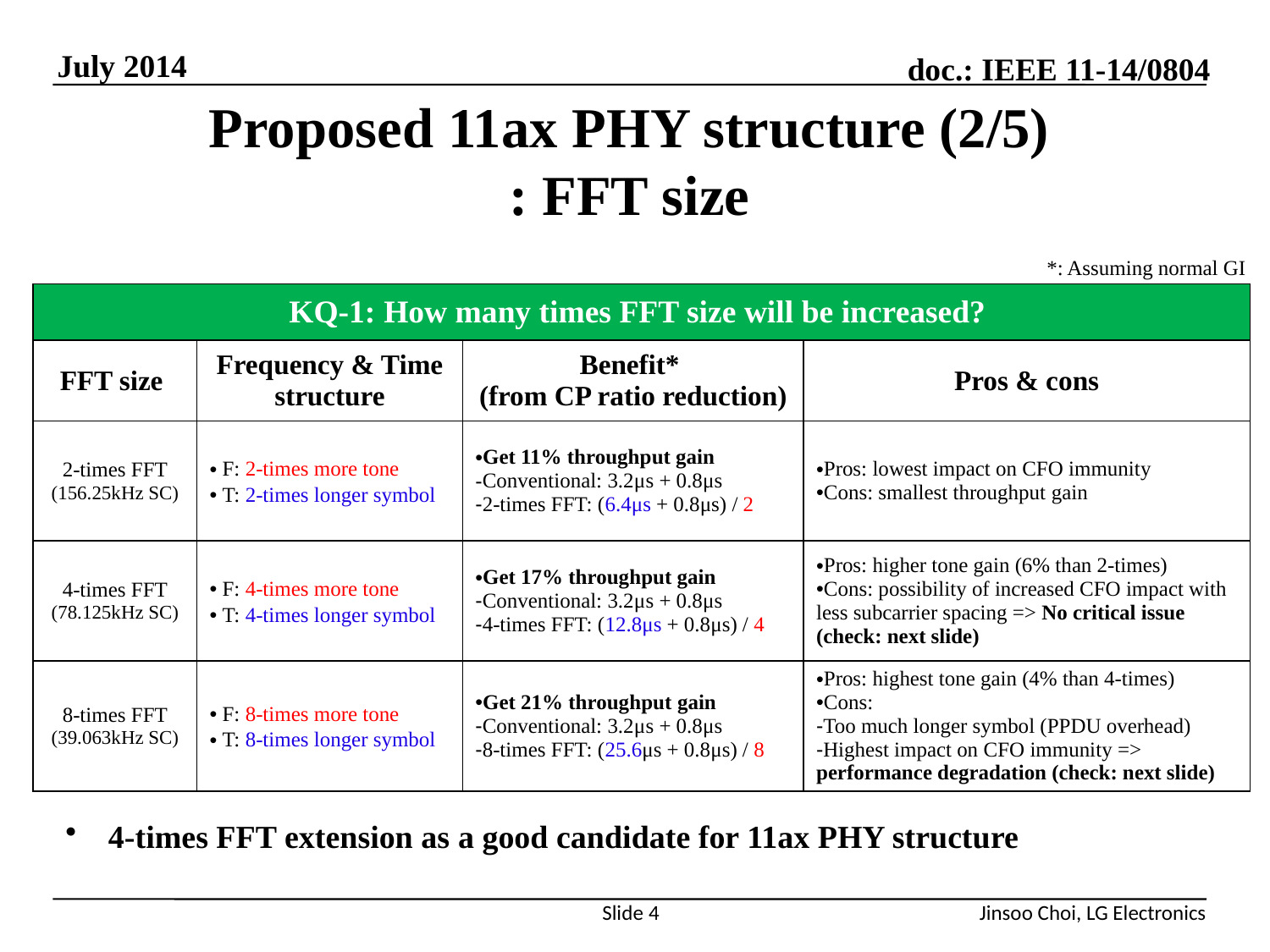

July 2014
# Proposed 11ax PHY structure (2/5) : FFT size
*: Assuming normal GI
| KQ-1: How many times FFT size will be increased? |  |  |  |
| --- | --- | --- | --- |
| FFT size | Frequency & Time structure | Benefit\* (from CP ratio reduction) | Pros & cons |
| 2-times FFT (156.25kHz SC) | F: 2-times more tone T: 2-times longer symbol | Get 11% throughput gain Conventional: 3.2μs + 0.8μs 2-times FFT: (6.4μs + 0.8μs) / 2 | Pros: lowest impact on CFO immunity Cons: smallest throughput gain |
| 4-times FFT (78.125kHz SC) | F: 4-times more tone T: 4-times longer symbol | Get 17% throughput gain Conventional: 3.2μs + 0.8μs 4-times FFT: (12.8μs + 0.8μs) / 4 | Pros: higher tone gain (6% than 2-times) Cons: possibility of increased CFO impact with less subcarrier spacing => No critical issue (check: next slide) |
| 8-times FFT (39.063kHz SC) | F: 8-times more tone T: 8-times longer symbol | Get 21% throughput gain Conventional: 3.2μs + 0.8μs 8-times FFT: (25.6μs + 0.8μs) / 8 | Pros: highest tone gain (4% than 4-times) Cons: Too much longer symbol (PPDU overhead) Highest impact on CFO immunity => performance degradation (check: next slide) |
4-times FFT extension as a good candidate for 11ax PHY structure
Slide 4
Jinsoo Choi, LG Electronics